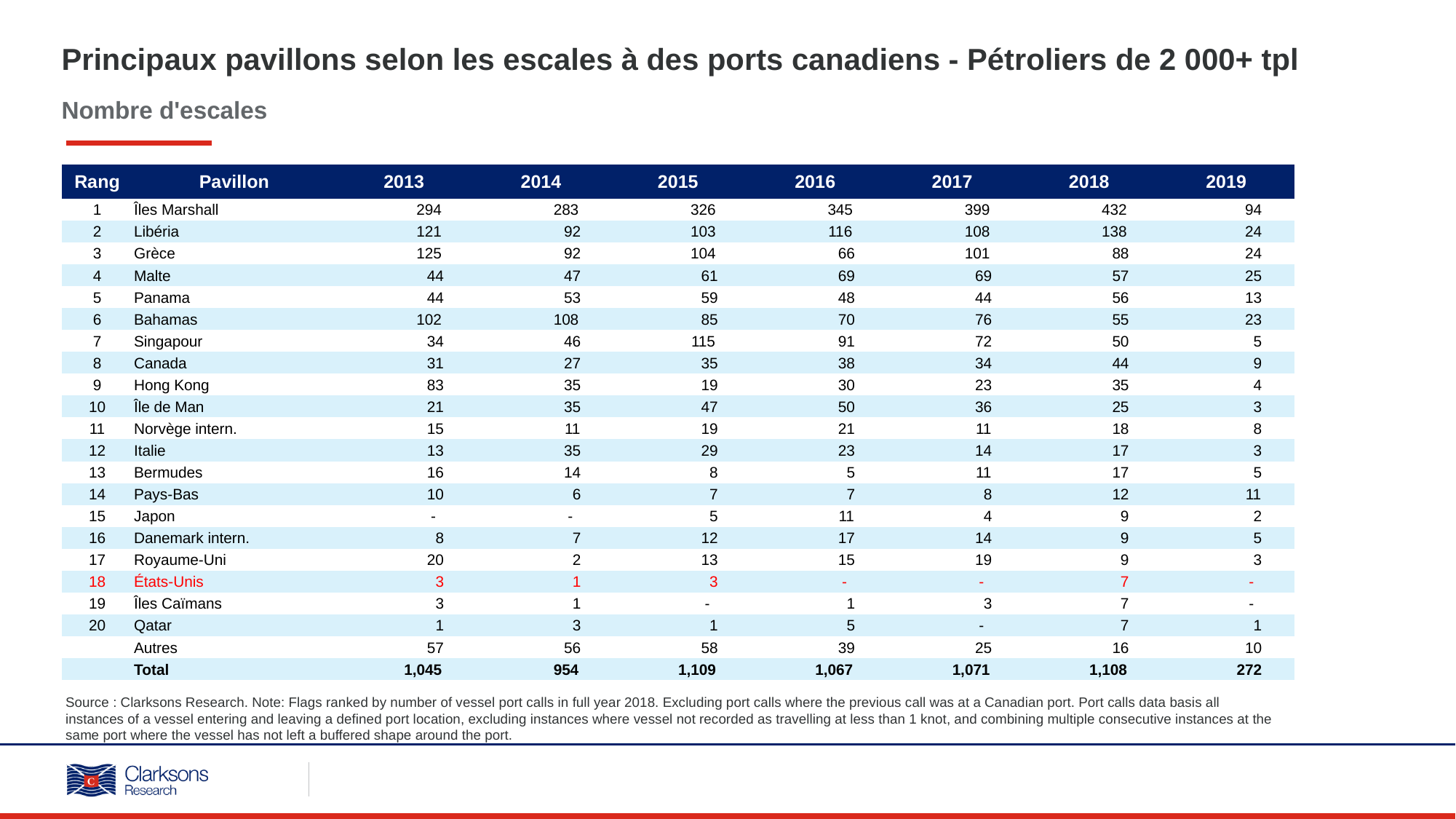

# Principaux pavillons selon les escales à des ports canadiens - Pétroliers de 2 000+ tpl
Nombre d'escales
| Rang | Pavillon | 2013 | 2014 | 2015 | 2016 | 2017 | 2018 | 2019 |
| --- | --- | --- | --- | --- | --- | --- | --- | --- |
| 1 | Îles Marshall | 294 | 283 | 326 | 345 | 399 | 432 | 94 |
| 2 | Libéria | 121 | 92 | 103 | 116 | 108 | 138 | 24 |
| 3 | Grèce | 125 | 92 | 104 | 66 | 101 | 88 | 24 |
| 4 | Malte | 44 | 47 | 61 | 69 | 69 | 57 | 25 |
| 5 | Panama | 44 | 53 | 59 | 48 | 44 | 56 | 13 |
| 6 | Bahamas | 102 | 108 | 85 | 70 | 76 | 55 | 23 |
| 7 | Singapour | 34 | 46 | 115 | 91 | 72 | 50 | 5 |
| 8 | Canada | 31 | 27 | 35 | 38 | 34 | 44 | 9 |
| 9 | Hong Kong | 83 | 35 | 19 | 30 | 23 | 35 | 4 |
| 10 | Île de Man | 21 | 35 | 47 | 50 | 36 | 25 | 3 |
| 11 | Norvège intern. | 15 | 11 | 19 | 21 | 11 | 18 | 8 |
| 12 | Italie | 13 | 35 | 29 | 23 | 14 | 17 | 3 |
| 13 | Bermudes | 16 | 14 | 8 | 5 | 11 | 17 | 5 |
| 14 | Pays-Bas | 10 | 6 | 7 | 7 | 8 | 12 | 11 |
| 15 | Japon | - | - | 5 | 11 | 4 | 9 | 2 |
| 16 | Danemark intern. | 8 | 7 | 12 | 17 | 14 | 9 | 5 |
| 17 | Royaume-Uni | 20 | 2 | 13 | 15 | 19 | 9 | 3 |
| 18 | États-Unis | 3 | 1 | 3 | - | - | 7 | - |
| 19 | Îles Caïmans | 3 | 1 | - | 1 | 3 | 7 | - |
| 20 | Qatar | 1 | 3 | 1 | 5 | - | 7 | 1 |
|  | Autres | 57 | 56 | 58 | 39 | 25 | 16 | 10 |
|  | Total | 1,045 | 954 | 1,109 | 1,067 | 1,071 | 1,108 | 272 |
Source : Clarksons Research. Note: Flags ranked by number of vessel port calls in full year 2018. Excluding port calls where the previous call was at a Canadian port. Port calls data basis all instances of a vessel entering and leaving a defined port location, excluding instances where vessel not recorded as travelling at less than 1 knot, and combining multiple consecutive instances at the same port where the vessel has not left a buffered shape around the port.